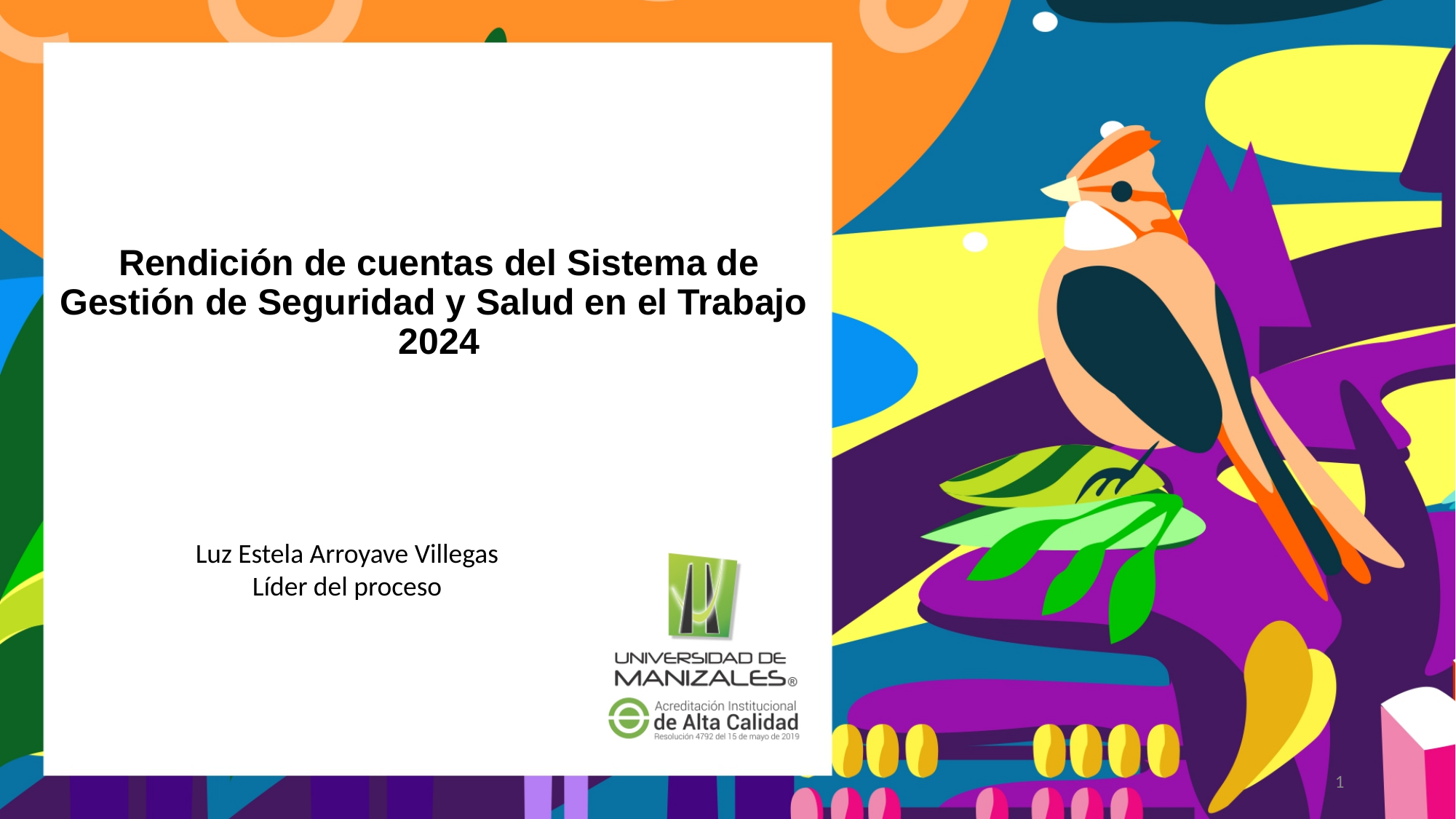

# Rendición de cuentas del Sistema de Gestión de Seguridad y Salud en el Trabajo 2024
Luz Estela Arroyave Villegas
Líder del proceso
1